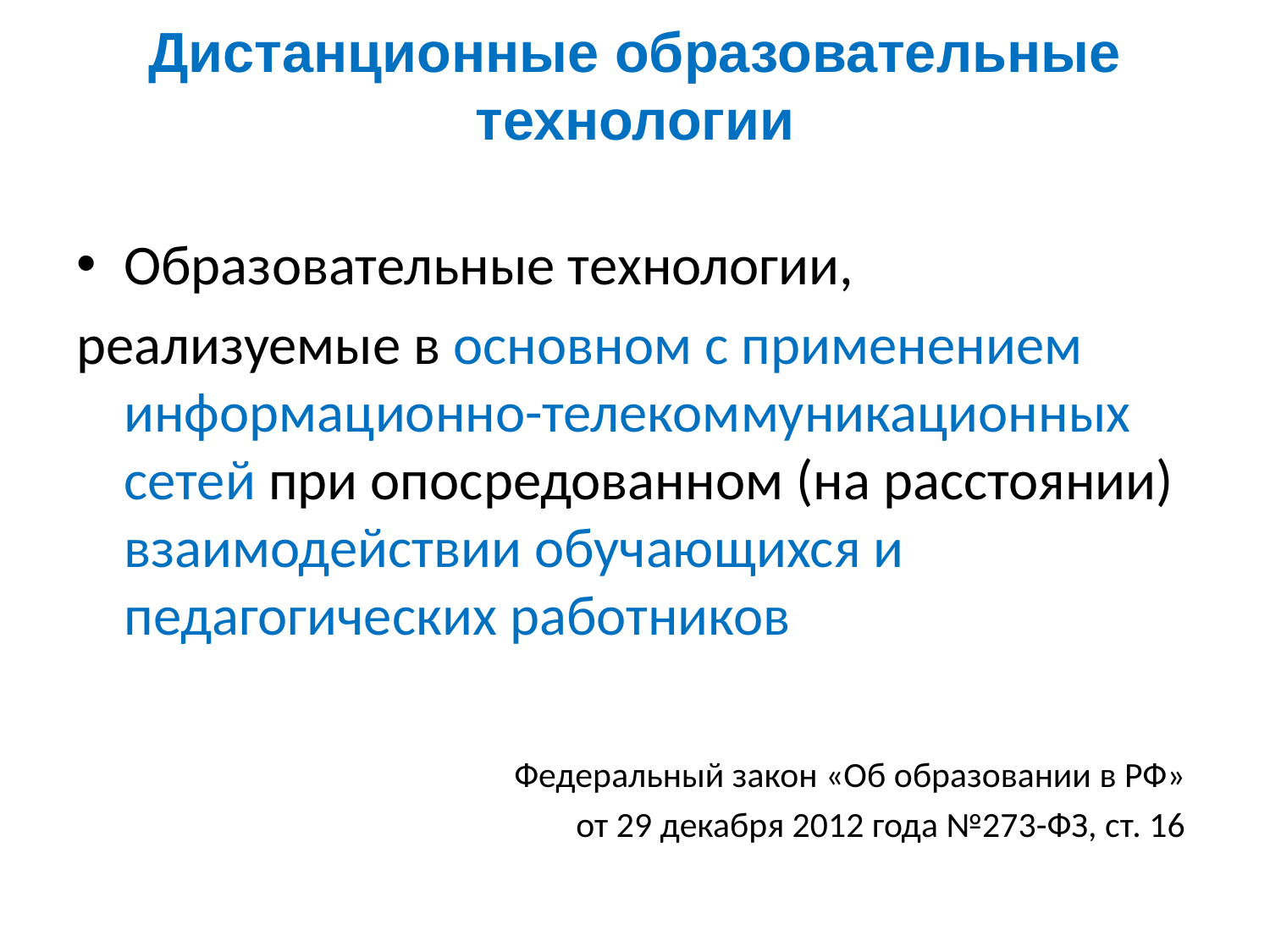

# Дистанционные образовательные технологии
Образовательные технологии,
реализуемые в основном с применением информационно-телекоммуникационных сетей при опосредованном (на расстоянии) взаимодействии обучающихся и педагогических работников

Федеральный закон «Об образовании в РФ»
от 29 декабря 2012 года №273-ФЗ, ст. 16